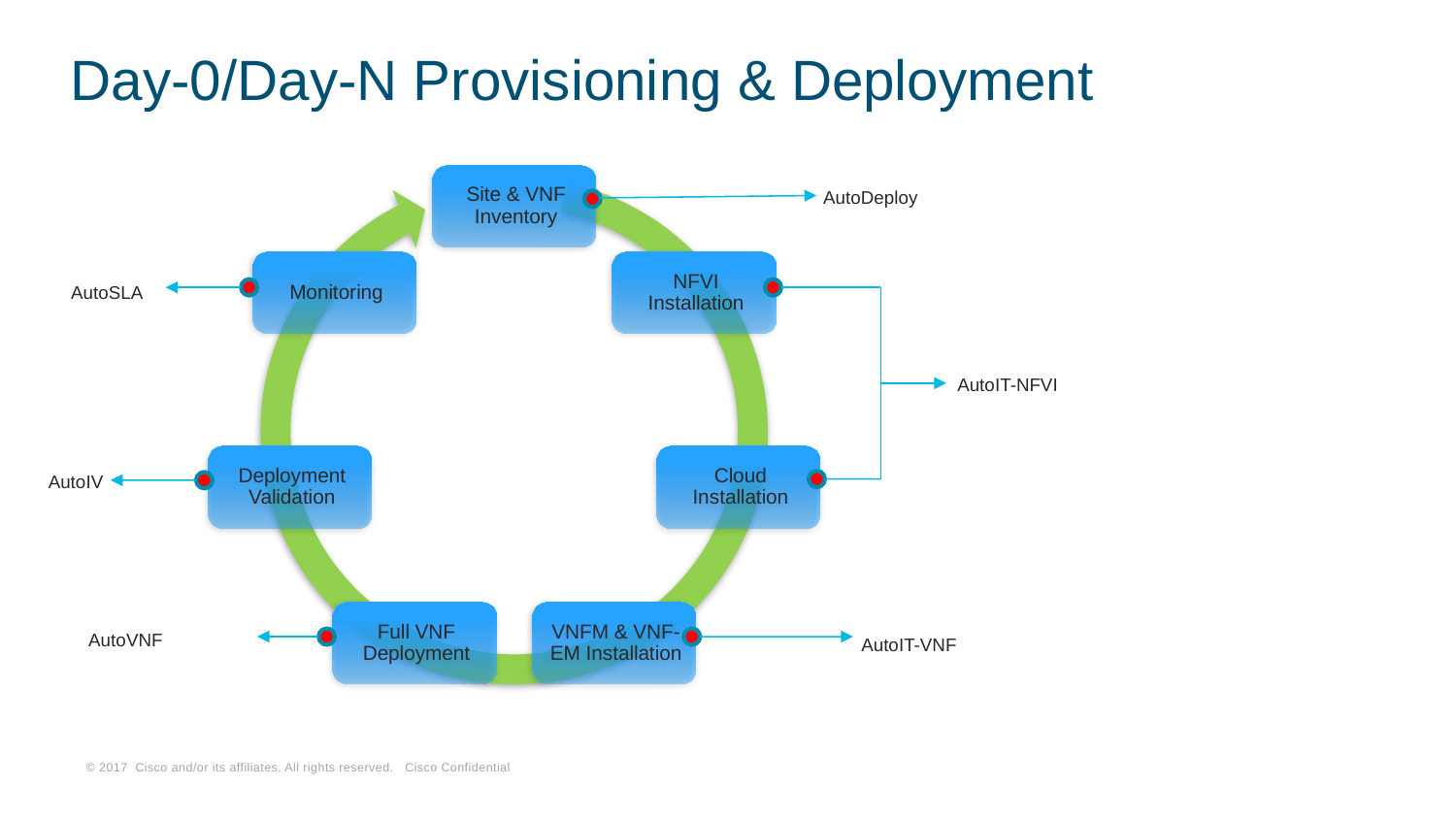

# Day-0/Day-N Provisioning & Deployment
Site & VNF Inventory
NFVI Installation
Cloud Installation
VNFM & VNF-EM Installation
Full VNF Deployment
Deployment Validation
Monitoring
AutoDeploy

AutoSLA

AutoIT-NFVI
AutoIV

AutoVNF
AutoIT-VNF